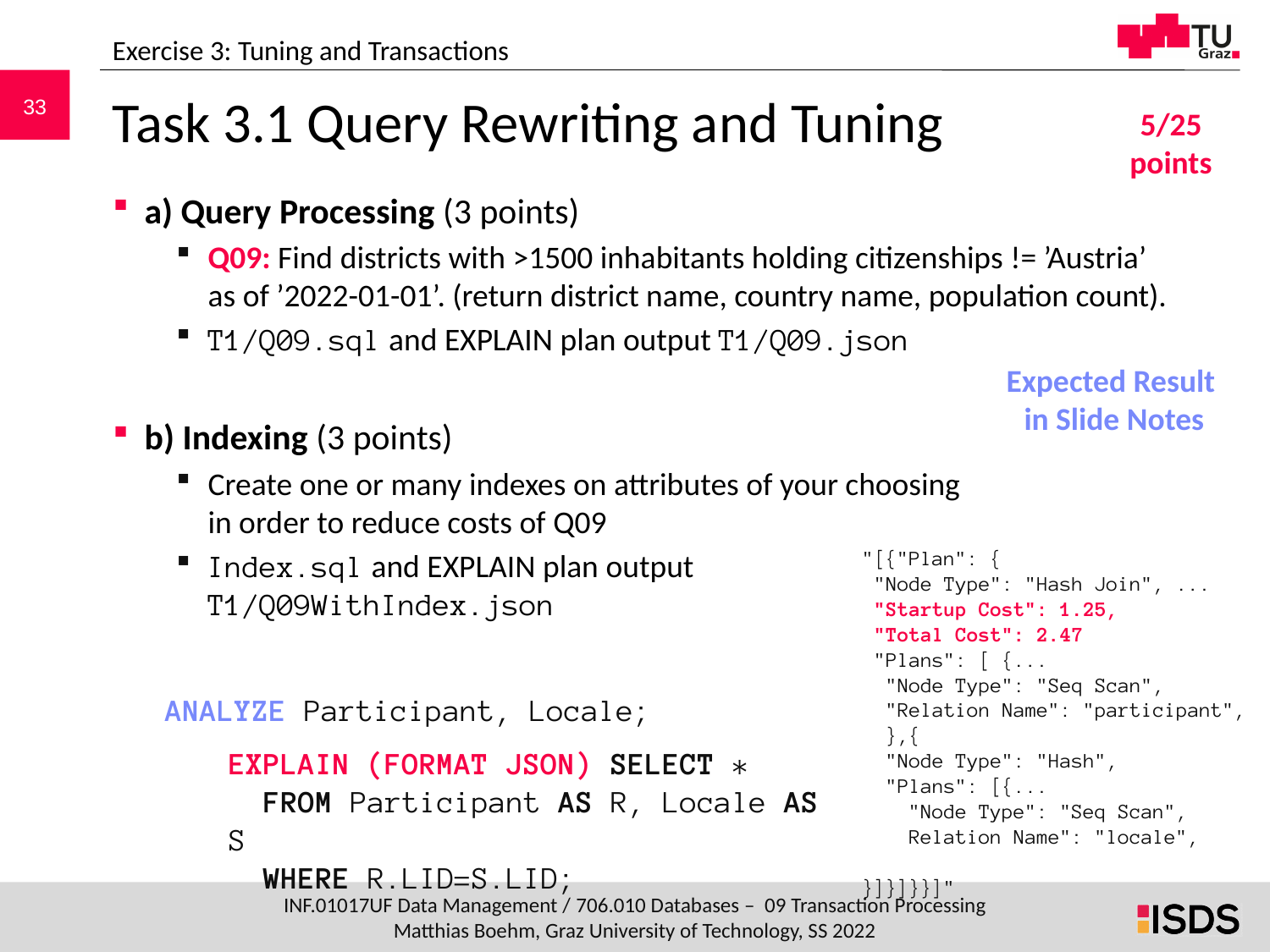

Exercise 3: Tuning and Transactions
# Task 3.1 Query Rewriting and Tuning
5/25 points
a) Query Processing (3 points)
Q09: Find districts with >1500 inhabitants holding citizenships != ’Austria’
as of ’2022-01-01’. (return district name, country name, population count).
T1/Q09.sql and EXPLAIN plan output T1/Q09.json

b) Indexing (3 points)
Create one or many indexes on attributes of your choosing
in order to reduce costs of Q09
Index.sql and EXPLAIN plan output
T1/Q09WithIndex.json
Expected Result
in Slide Notes
"[{"Plan": {
 "Node Type": "Hash Join", ...
 "Startup Cost": 1.25,
 "Total Cost": 2.47
 "Plans": [ {...
  "Node Type": "Seq Scan",
  "Relation Name": "participant",
  },{
  "Node Type": "Hash",
  "Plans": [{...
    "Node Type": "Seq Scan",
    Relation Name": "locale",
}]}]}}]"
ANALYZE Participant, Locale;

EXPLAIN (FORMAT JSON) SELECT *
  FROM Participant AS R, Locale AS S
  WHERE R.LID=S.LID;